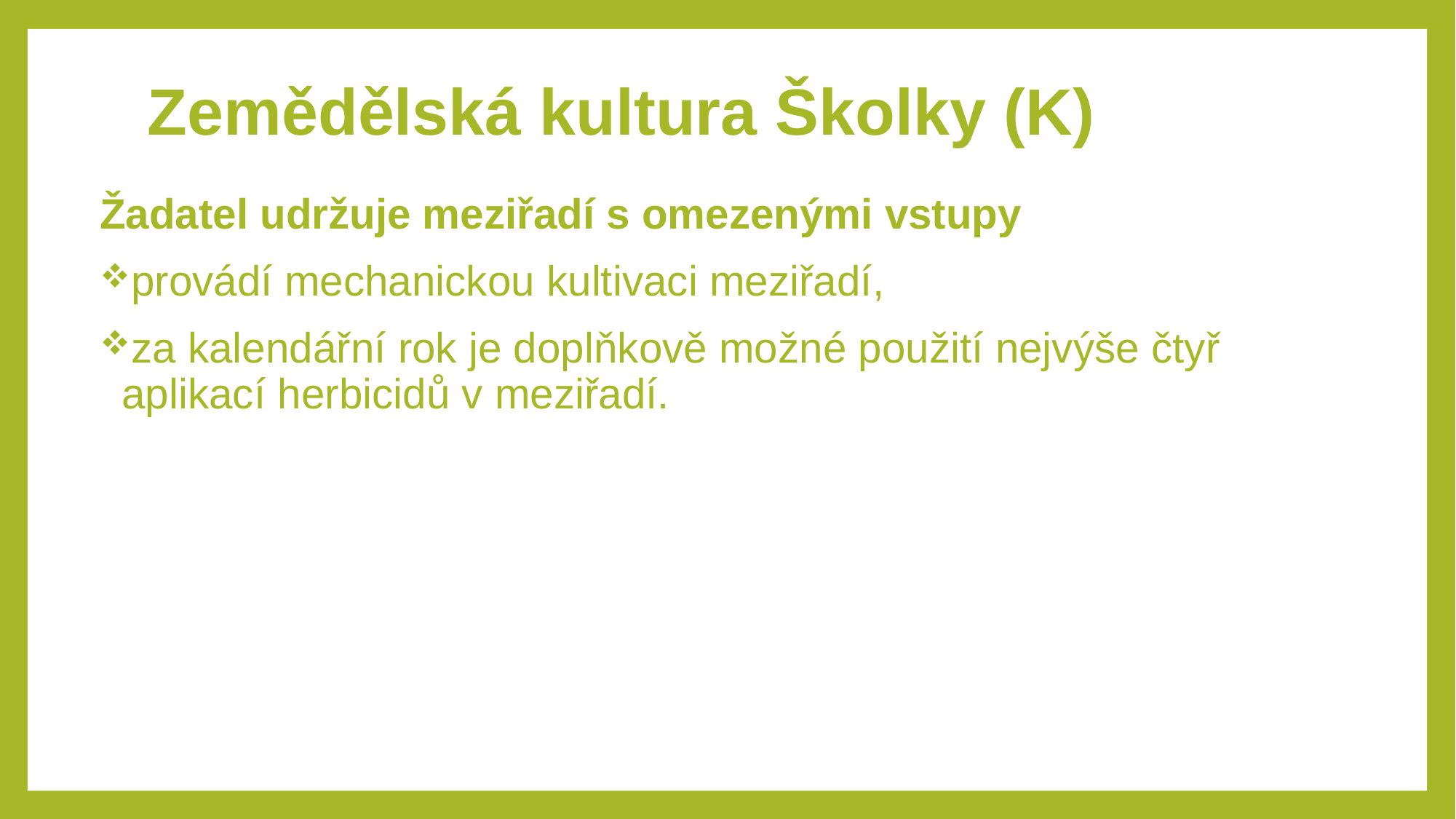

# Zemědělská kultura Školky (K)
Žadatel udržuje meziřadí s omezenými vstupy
provádí mechanickou kultivaci meziřadí,
za kalendářní rok je doplňkově možné použití nejvýše čtyř aplikací herbicidů v meziřadí.